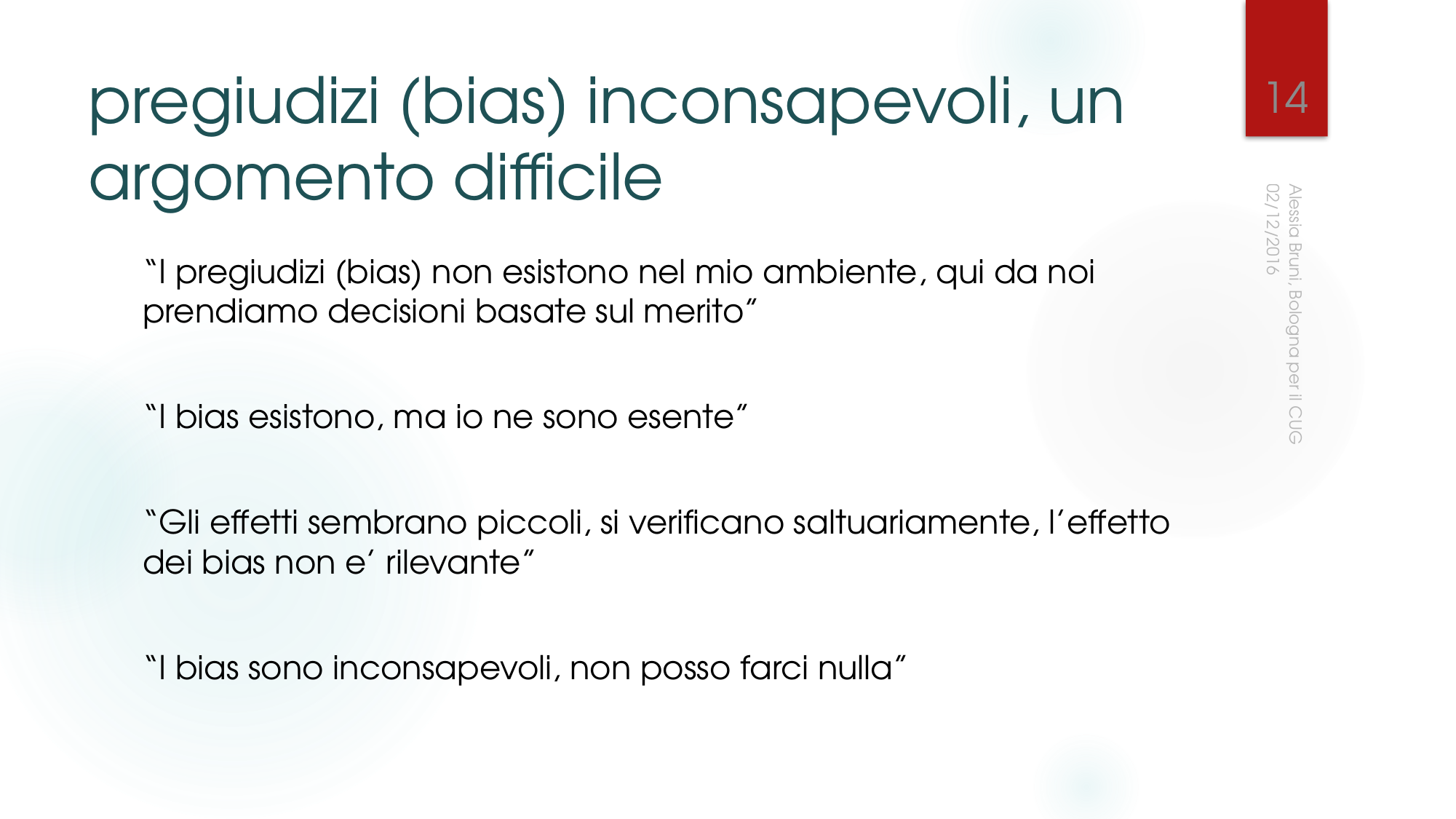

14
# pregiudizi (bias) inconsapevoli, un argomento difficile
02/12/2016
“I pregiudizi (bias) non esistono nel mio ambiente, qui da noi prendiamo decisioni basate sul merito”

“I bias esistono, ma io ne sono esente”

“Gli effetti sembrano piccoli, si verificano saltuariamente, l’effetto dei bias non e’ rilevante”

“I bias sono inconsapevoli, non posso farci nulla”

Alessia Bruni, Bologna per il CUG